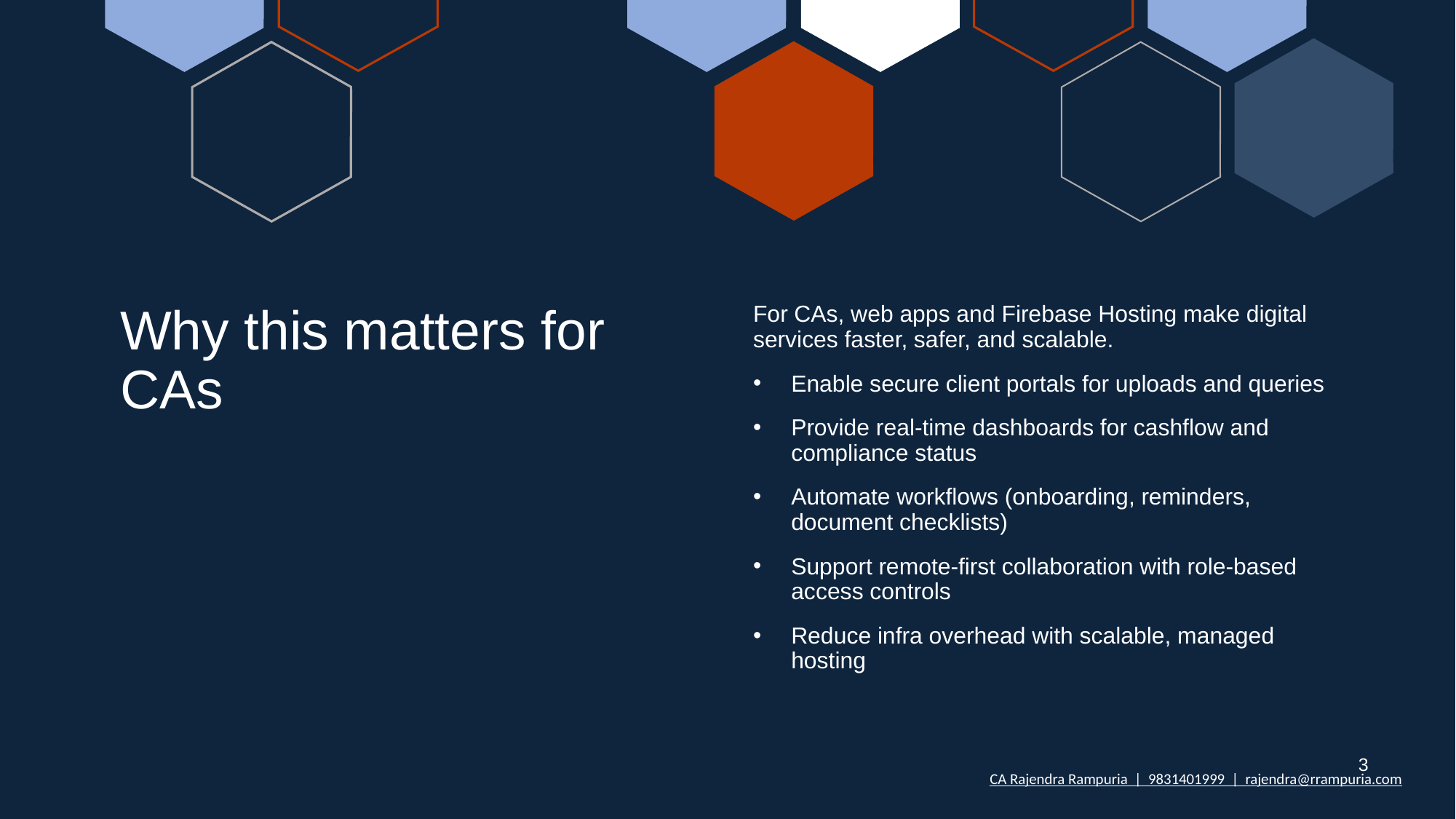

# Why this matters for CAs
For CAs, web apps and Firebase Hosting make digital services faster, safer, and scalable.
Enable secure client portals for uploads and queries
Provide real-time dashboards for cashflow and compliance status
Automate workflows (onboarding, reminders, document checklists)
Support remote-first collaboration with role-based access controls
Reduce infra overhead with scalable, managed hosting
3
CA Rajendra Rampuria  |  9831401999  |  rajendra@rrampuria.com